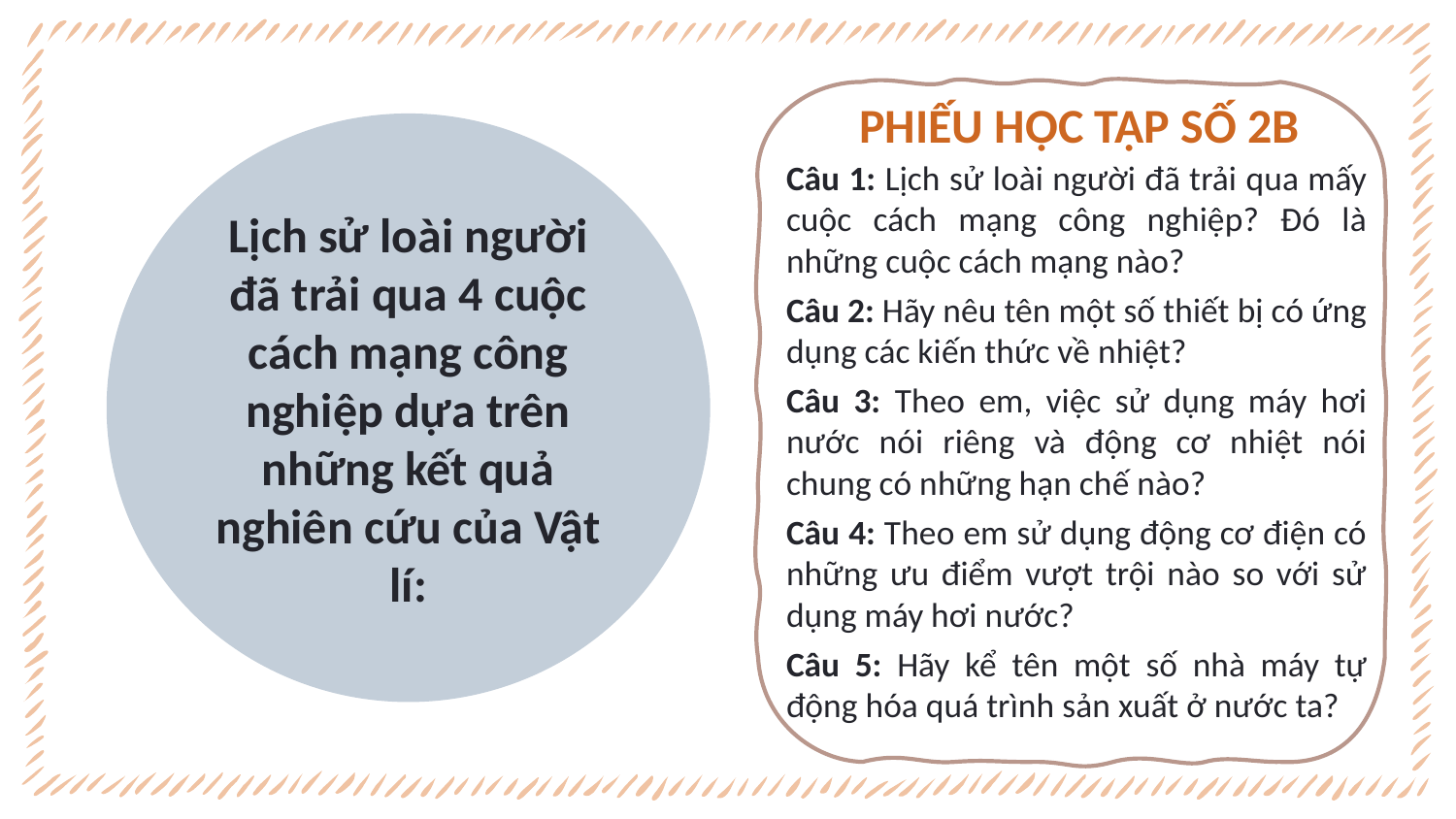

PHIẾU HỌC TẬP SỐ 2B

Lịch sử loài người đã trải qua 4 cuộc cách mạng công nghiệp dựa trên những kết quả nghiên cứu của Vật lí:
Câu 1: Lịch sử loài người đã trải qua mấy cuộc cách mạng công nghiệp? Đó là những cuộc cách mạng nào?
Câu 2: Hãy nêu tên một số thiết bị có ứng dụng các kiến thức về nhiệt?
Câu 3: Theo em, việc sử dụng máy hơi nước nói riêng và động cơ nhiệt nói chung có những hạn chế nào?
Câu 4: Theo em sử dụng động cơ điện có những ưu điểm vượt trội nào so với sử dụng máy hơi nước?
Câu 5: Hãy kể tên một số nhà máy tự động hóa quá trình sản xuất ở nước ta?